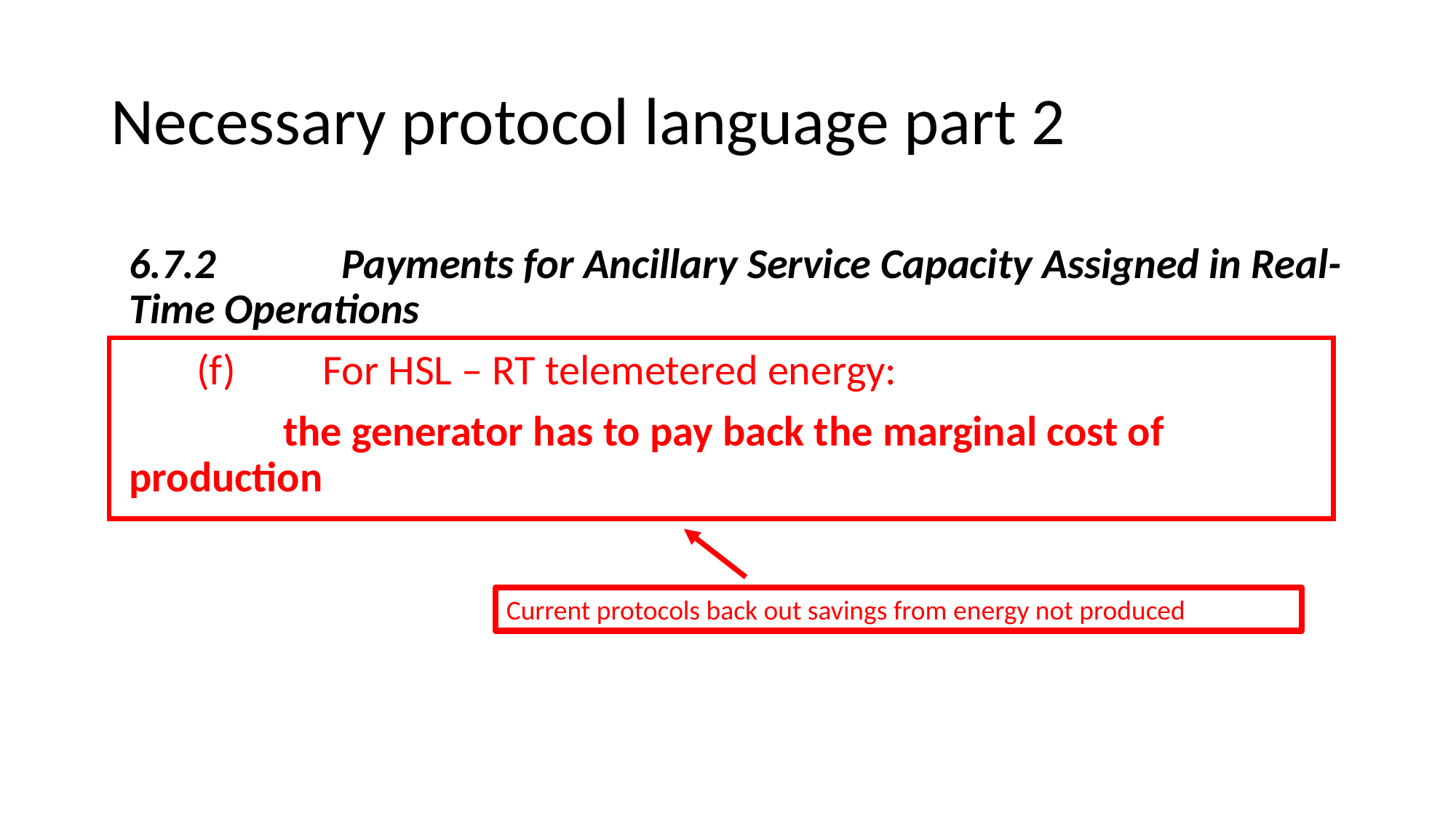

# Necessary protocol language part 2
6.7.2             Payments for Ancillary Service Capacity Assigned in Real-Time Operations
       (f)         For HSL – RT telemetered energy:
                the generator has to pay back the marginal cost of production

Current protocols back out savings from energy not produced